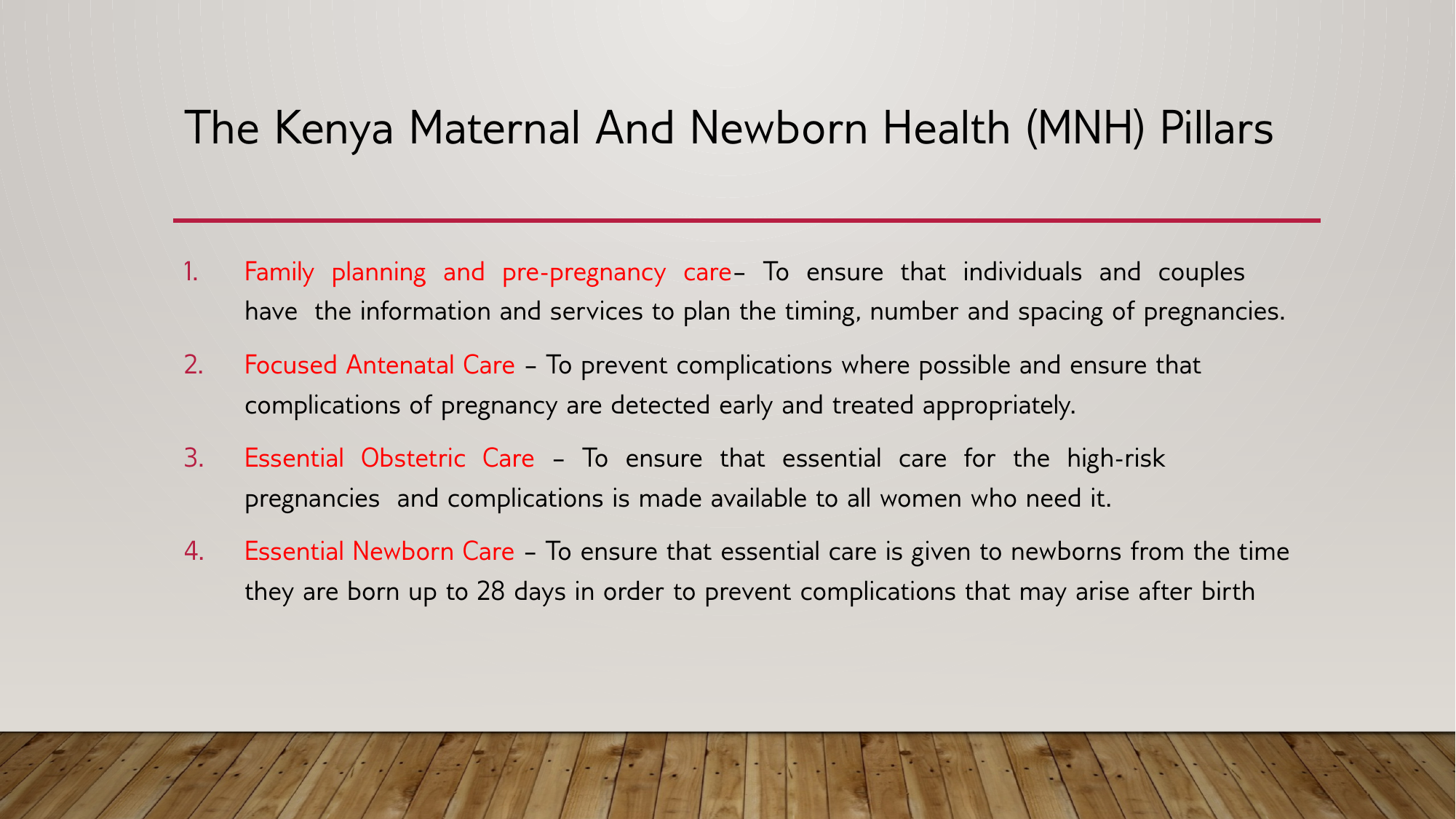

# The Kenya Maternal And Newborn Health (MNH) Pillars
Family  planning  and  pre-pregnancy  care–  To  ensure  that  individuals  and  couples  have  the information and services to plan the timing, number and spacing of pregnancies.
Focused Antenatal Care – To prevent complications where possible and ensure that complications of pregnancy are detected early and treated appropriately.
Essential  Obstetric  Care  –  To  ensure  that  essential  care  for  the  high-risk  pregnancies  and complications is made available to all women who need it.
Essential Newborn Care – To ensure that essential care is given to newborns from the time they are born up to 28 days in order to prevent complications that may arise after birth